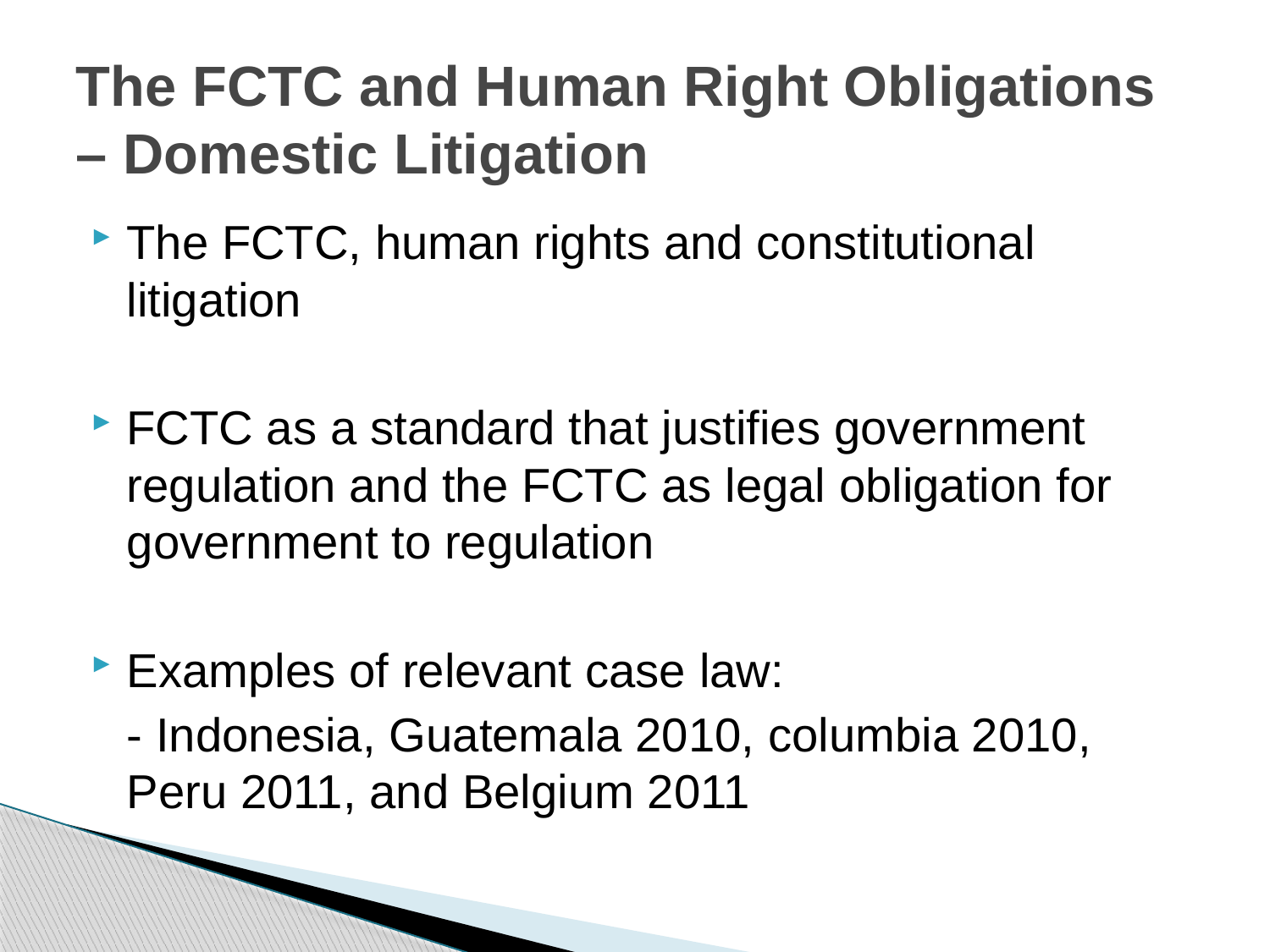

# The FCTC and Human Right Obligations – Domestic Litigation
The FCTC, human rights and constitutional litigation

FCTC as a standard that justifies government regulation and the FCTC as legal obligation for government to regulation

Examples of relevant case law:
	- Indonesia, Guatemala 2010, columbia 2010, Peru 2011, and Belgium 2011